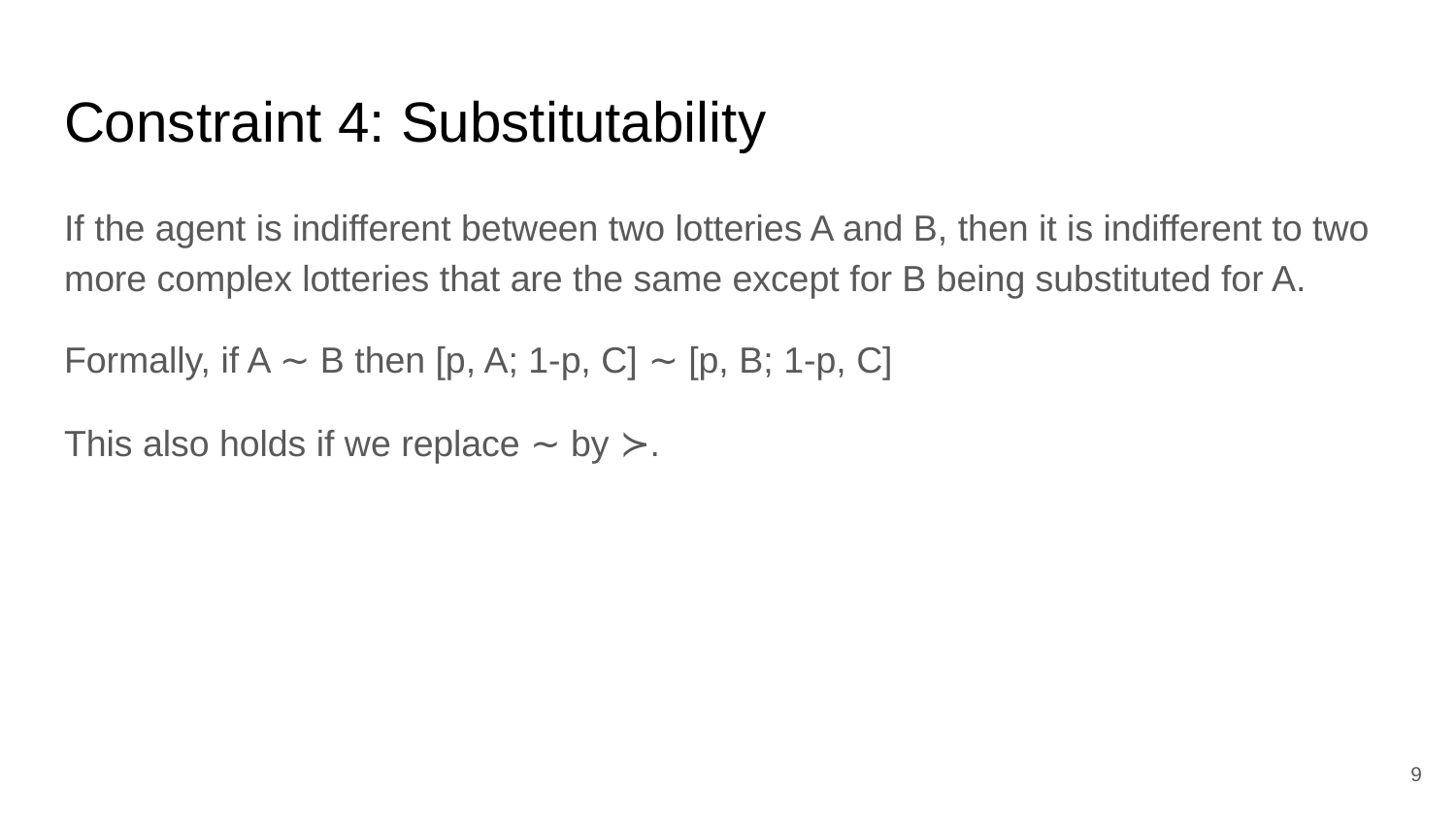

# Constraint 4: Substitutability
If the agent is indifferent between two lotteries A and B, then it is indifferent to two more complex lotteries that are the same except for B being substituted for A.
Formally, if A ∼ B then [p, A; 1-p, C] ∼ [p, B; 1-p, C]
This also holds if we replace ∼ by ≻.

9